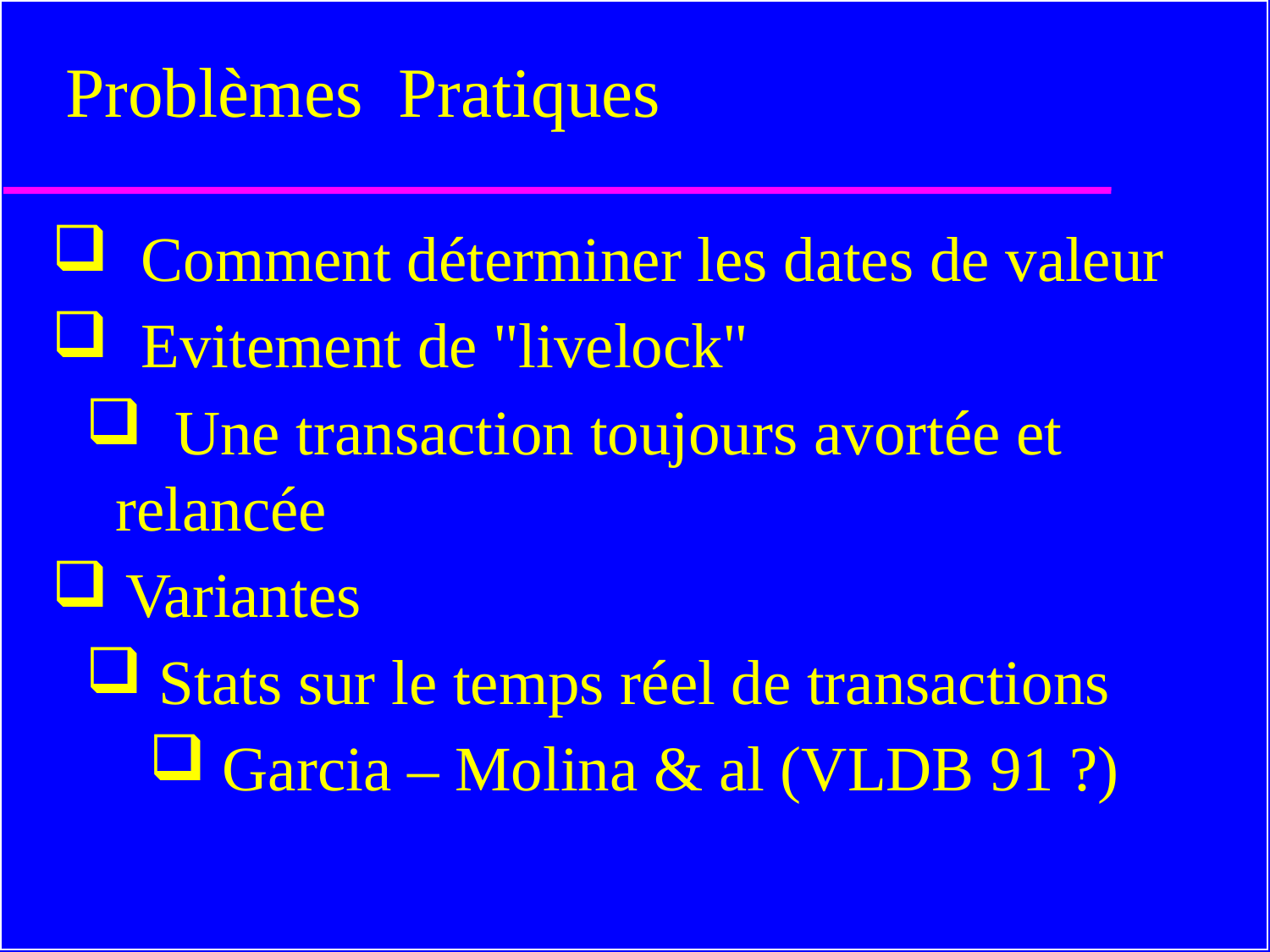

# Problèmes  Pratiques
  Comment déterminer les dates de valeur
  Evitement de "livelock"
  Une transaction toujours avortée et relancée
 Variantes
 Stats sur le temps réel de transactions
 Garcia – Molina & al (VLDB 91 ?)